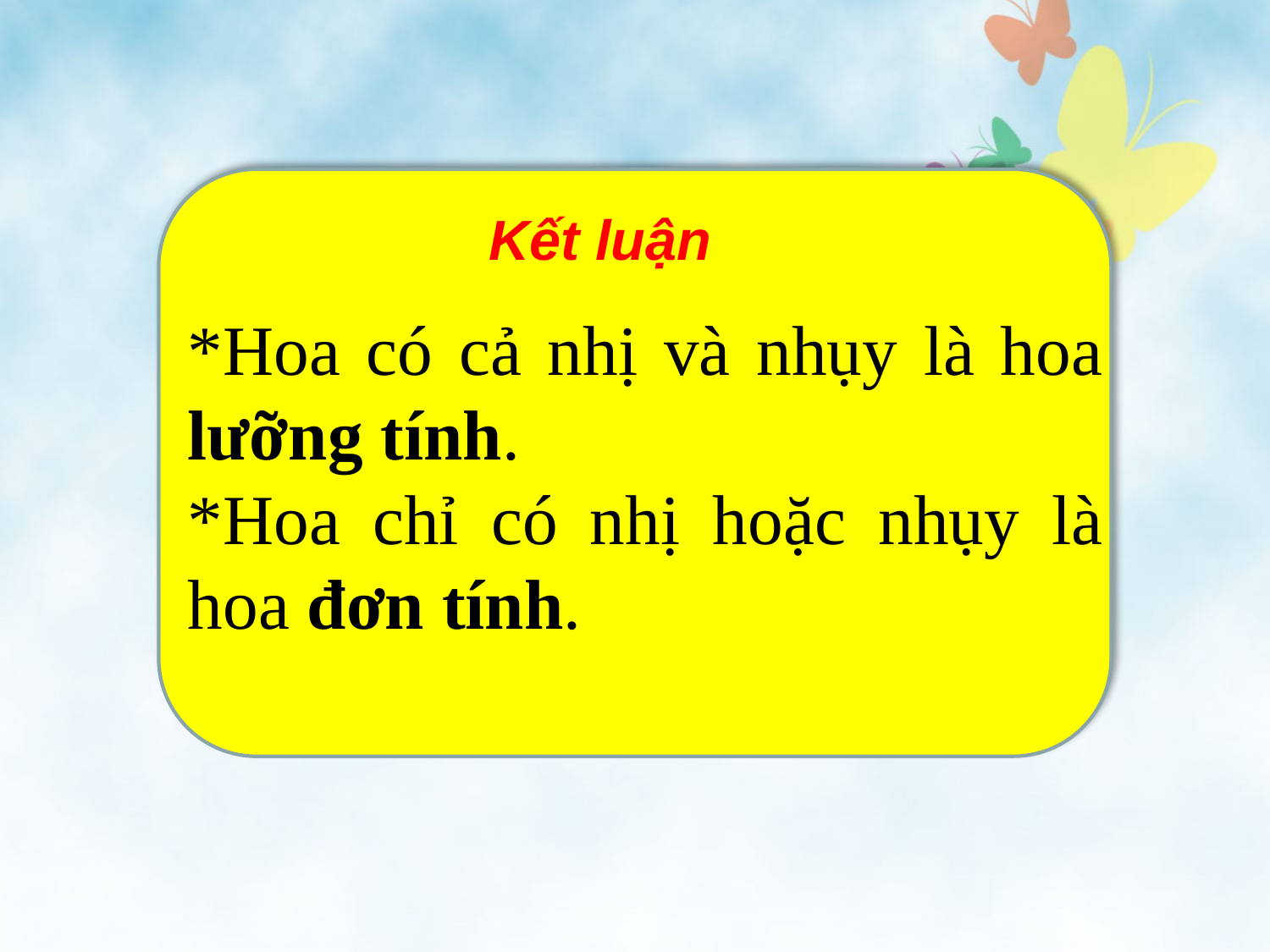

Kết luận
*Hoa có cả nhị và nhụy là hoa lưỡng tính.
*Hoa chỉ có nhị hoặc nhụy là hoa đơn tính.